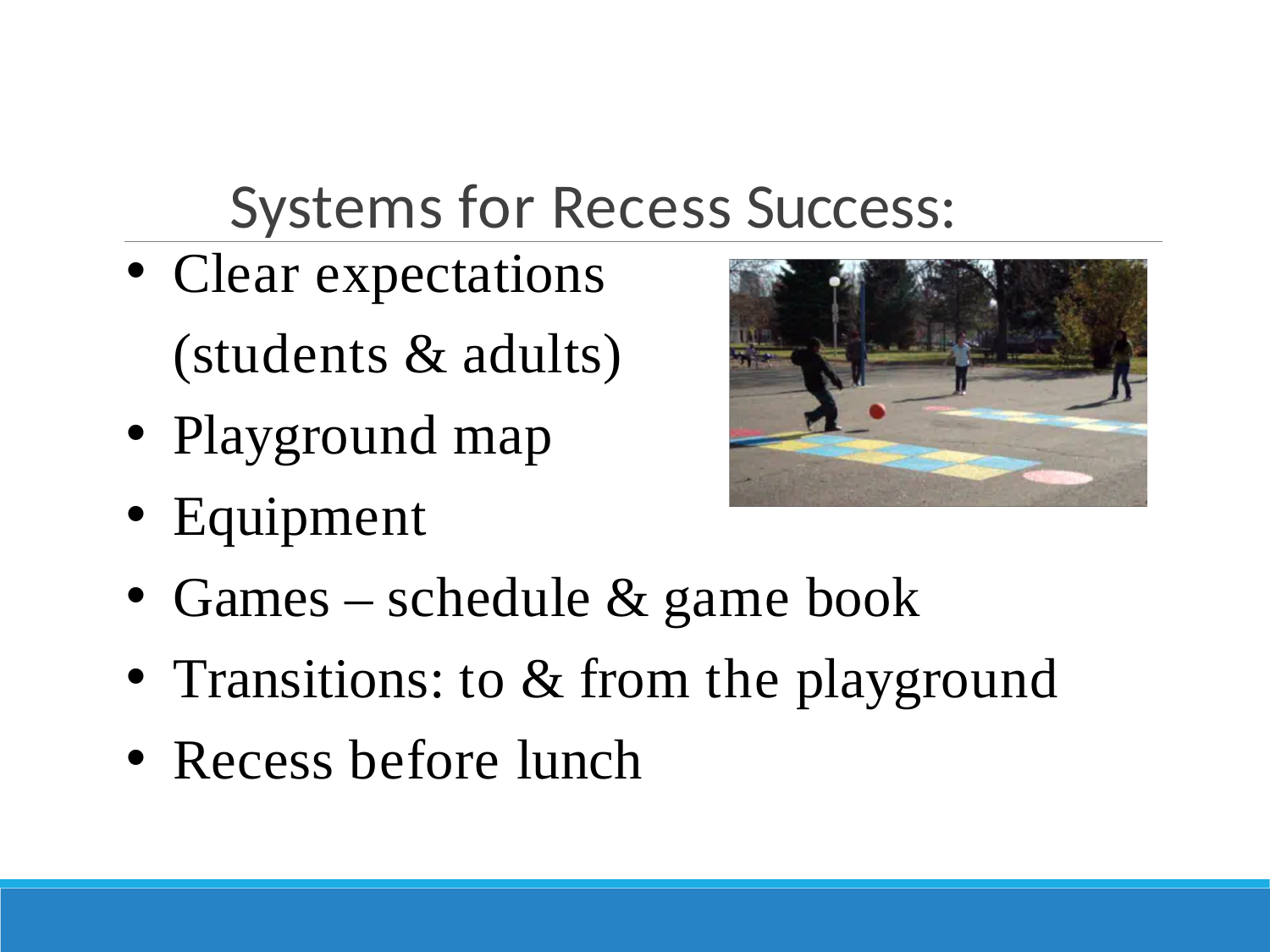

# Systems for Recess Success:
Clear expectations
(students & adults)
Playground map
Equipment
Games – schedule & game book
Transitions: to & from the playground
Recess before lunch